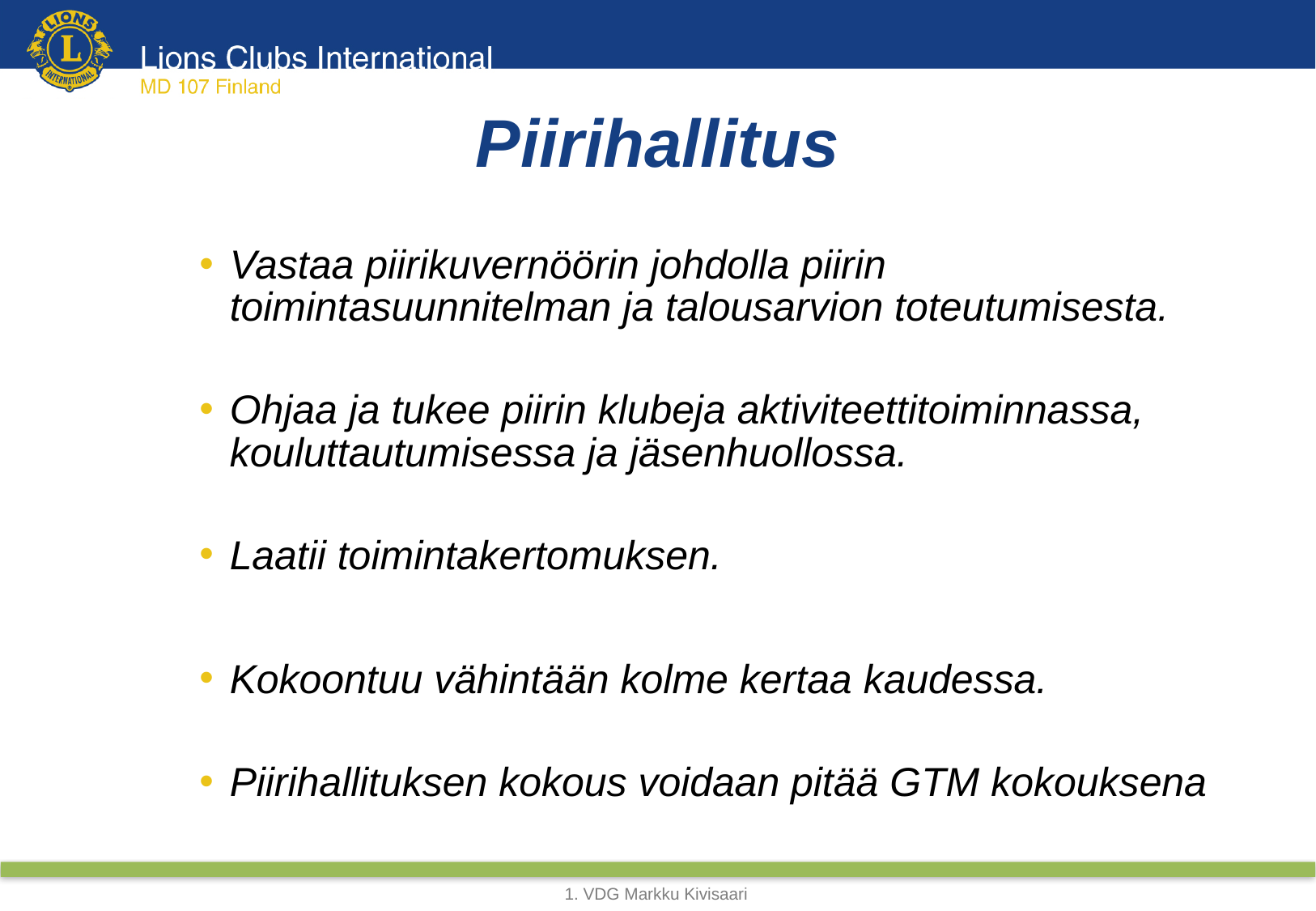

# Piirihallitus
Vastaa piirikuvernöörin johdolla piirin toimintasuunnitelman ja talousarvion toteutumisesta.

Ohjaa ja tukee piirin klubeja aktiviteettitoiminnassa, kouluttautumisessa ja jäsenhuollossa.

Laatii toimintakertomuksen.

Kokoontuu vähintään kolme kertaa kaudessa.

Piirihallituksen kokous voidaan pitää GTM kokouksena

1. VDG Markku Kivisaari